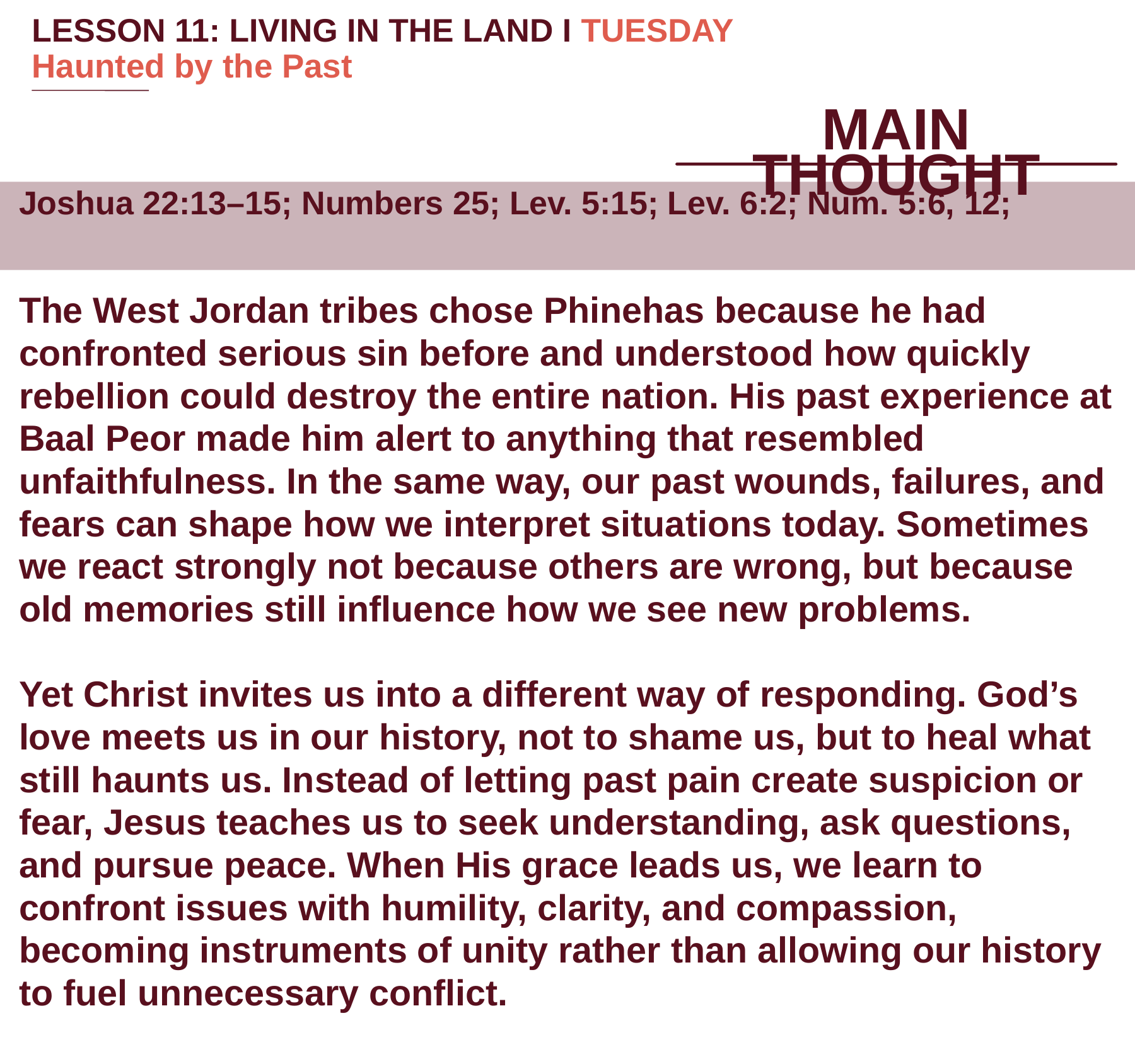

LESSON 11: LIVING IN THE LAND I TUESDAY
Haunted by the Past

MAIN THOUGHT

Joshua 22:13–15; Numbers 25; Lev. 5:15; Lev. 6:2; Num. 5:6, 12;
The West Jordan tribes chose Phinehas because he had confronted serious sin before and understood how quickly rebellion could destroy the entire nation. His past experience at Baal Peor made him alert to anything that resembled unfaithfulness. In the same way, our past wounds, failures, and fears can shape how we interpret situations today. Sometimes we react strongly not because others are wrong, but because old memories still influence how we see new problems.

Yet Christ invites us into a different way of responding. God’s love meets us in our history, not to shame us, but to heal what still haunts us. Instead of letting past pain create suspicion or fear, Jesus teaches us to seek understanding, ask questions, and pursue peace. When His grace leads us, we learn to confront issues with humility, clarity, and compassion, becoming instruments of unity rather than allowing our history to fuel unnecessary conflict.